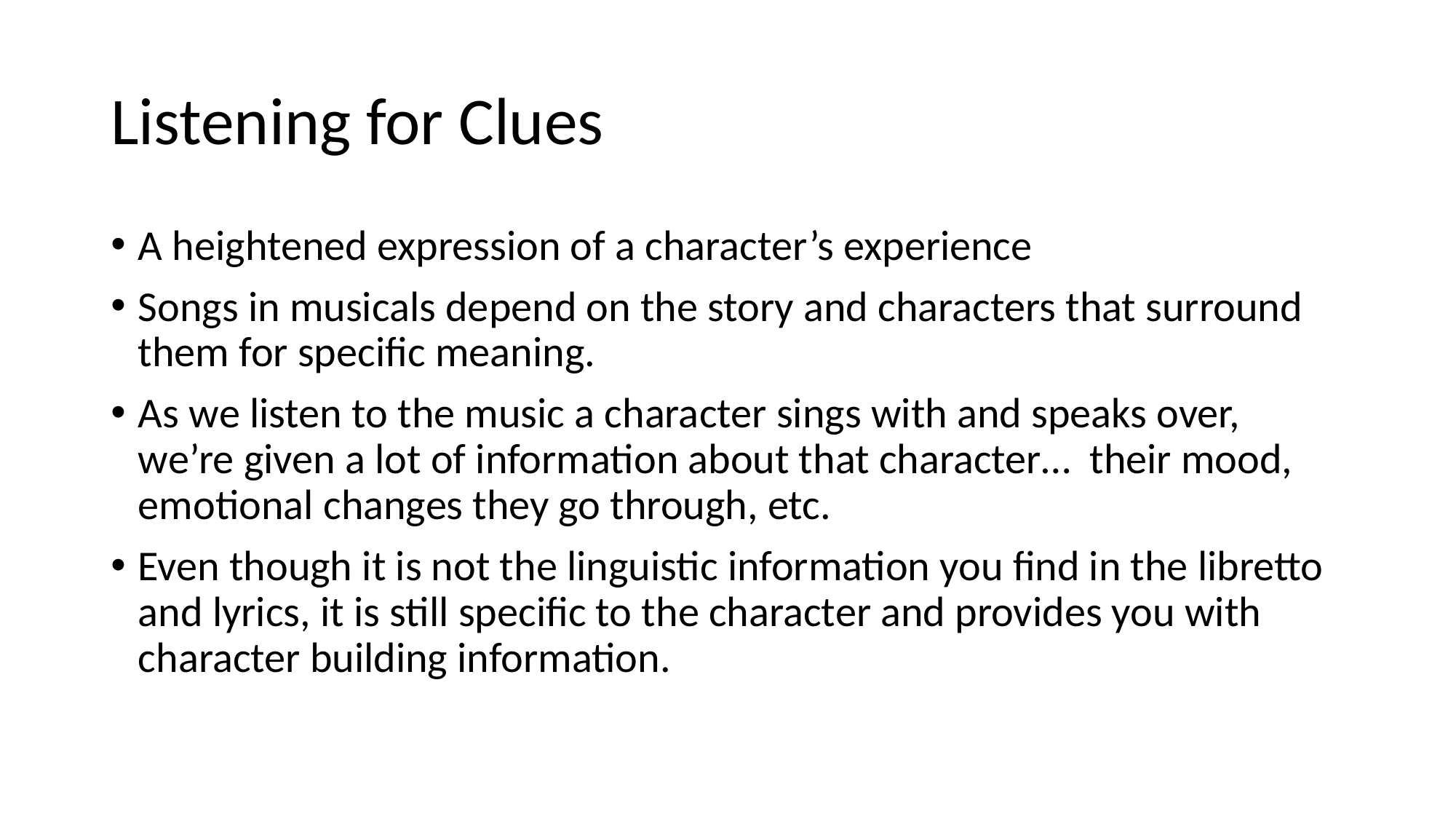

# Listening for Clues
A heightened expression of a character’s experience
Songs in musicals depend on the story and characters that surround them for specific meaning.
As we listen to the music a character sings with and speaks over, we’re given a lot of information about that character…  their mood, emotional changes they go through, etc.
Even though it is not the linguistic information you find in the libretto and lyrics, it is still specific to the character and provides you with character building information.